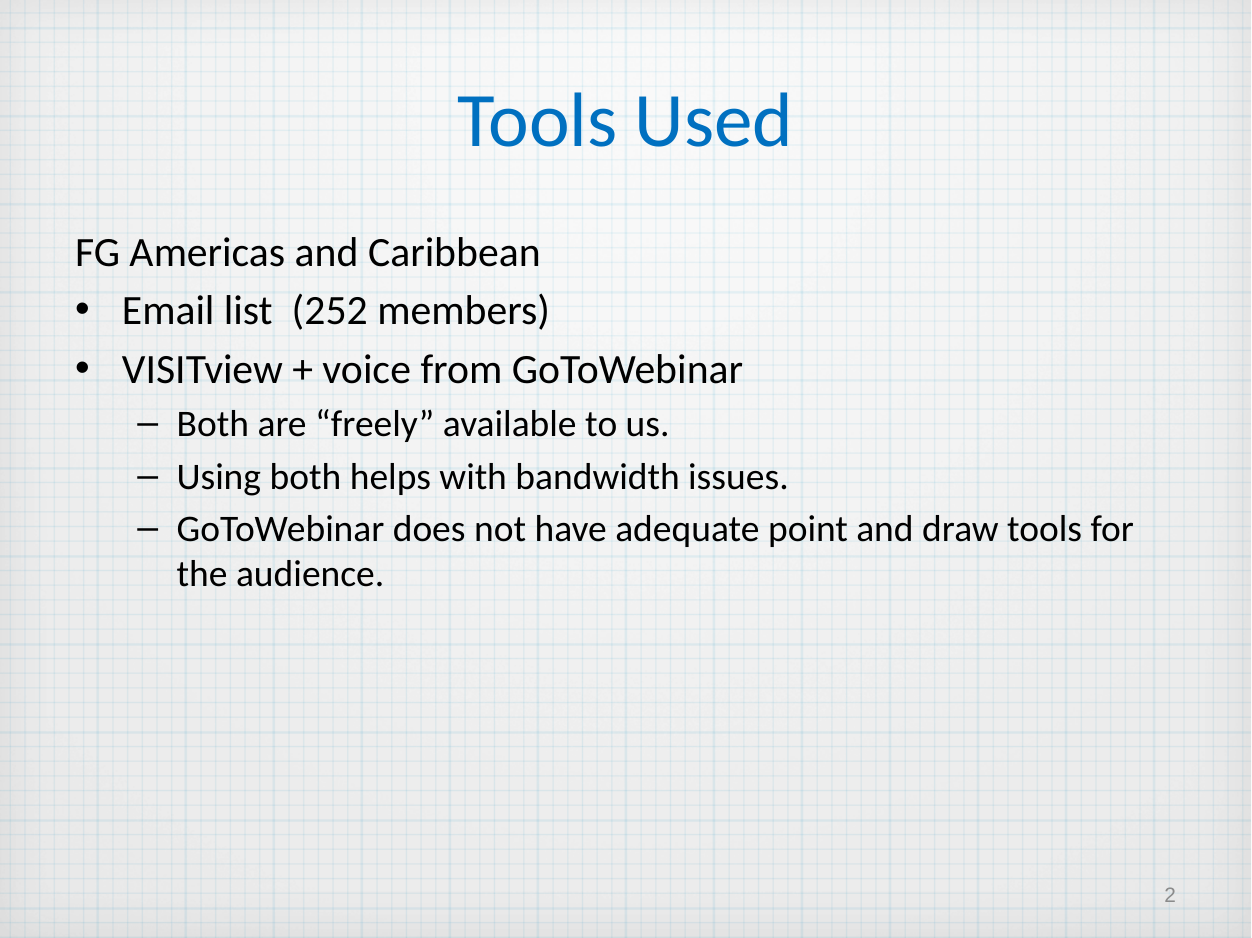

# Tools Used
FG Americas and Caribbean
Email list  (252 members)
VISITview + voice from GoToWebinar
Both are “freely” available to us.
Using both helps with bandwidth issues.
GoToWebinar does not have adequate point and draw tools for the audience.
2